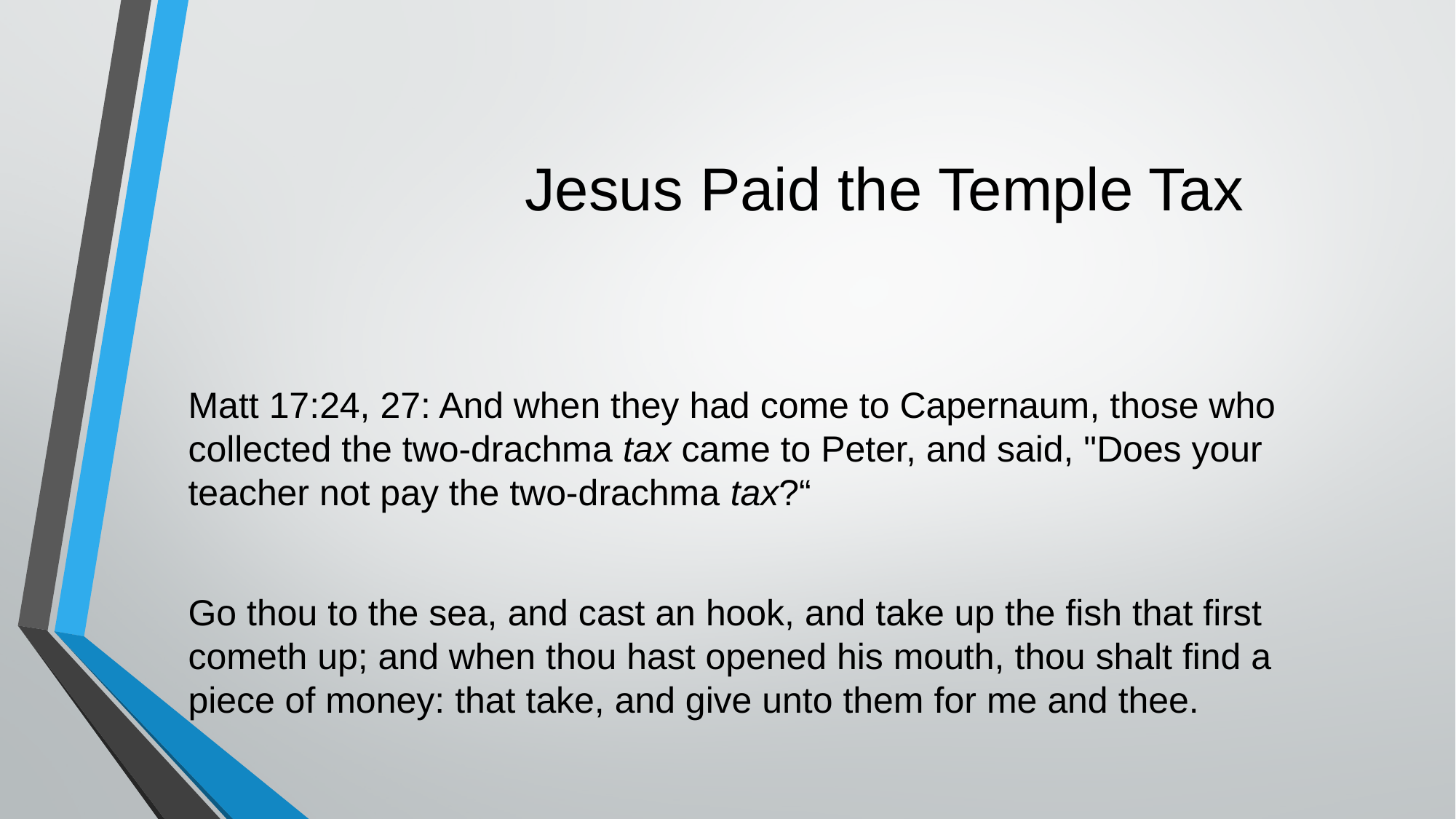

# Jesus Paid the Temple Tax

Matt 17:24, 27: And when they had come to Capernaum, those who collected the two-drachma tax came to Peter, and said, "Does your teacher not pay the two-drachma tax?“

Go thou to the sea, and cast an hook, and take up the fish that first cometh up; and when thou hast opened his mouth, thou shalt find a piece of money: that take, and give unto them for me and thee.